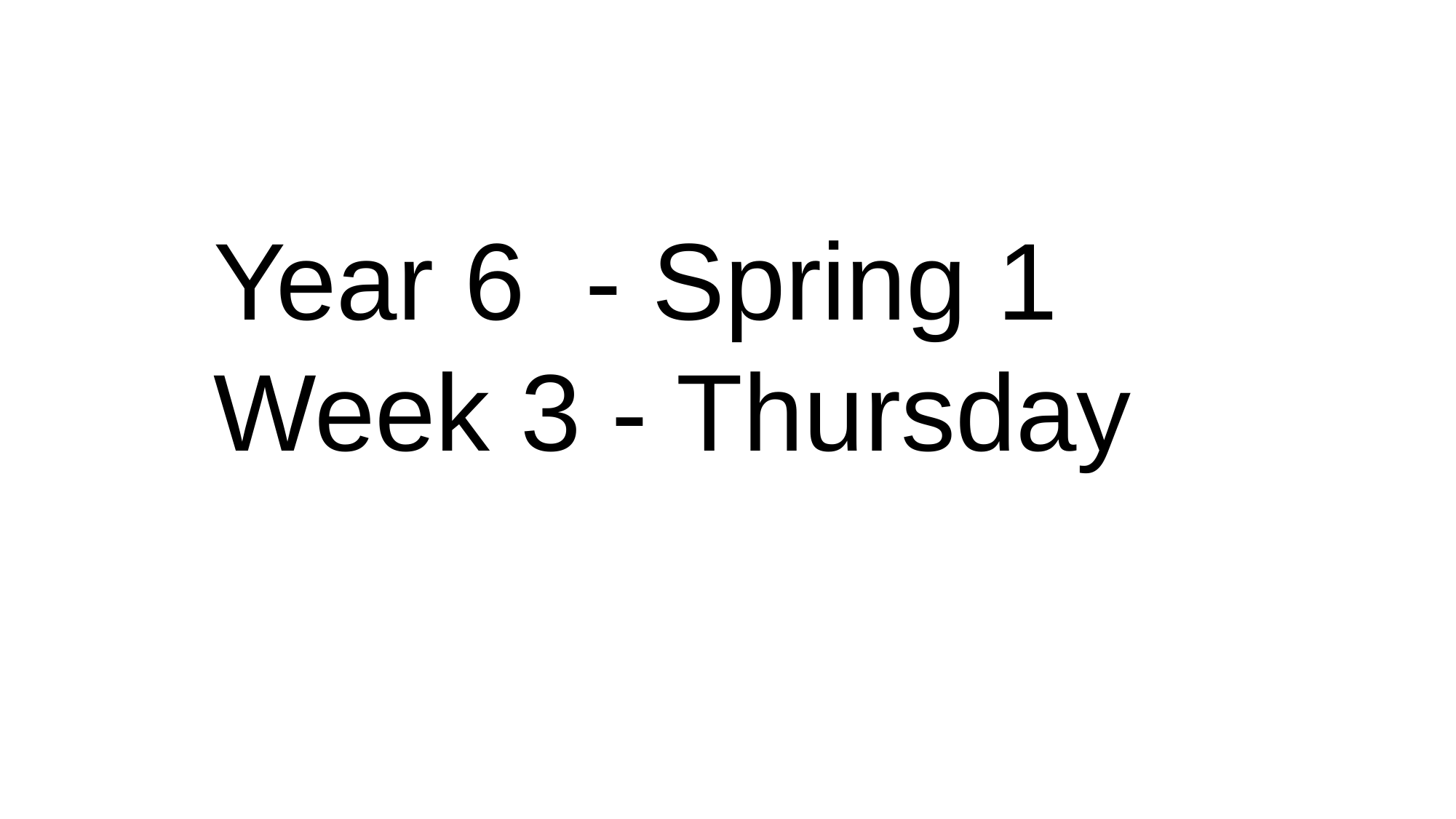

Year 6  - Spring 1
Week 3 - Thursday